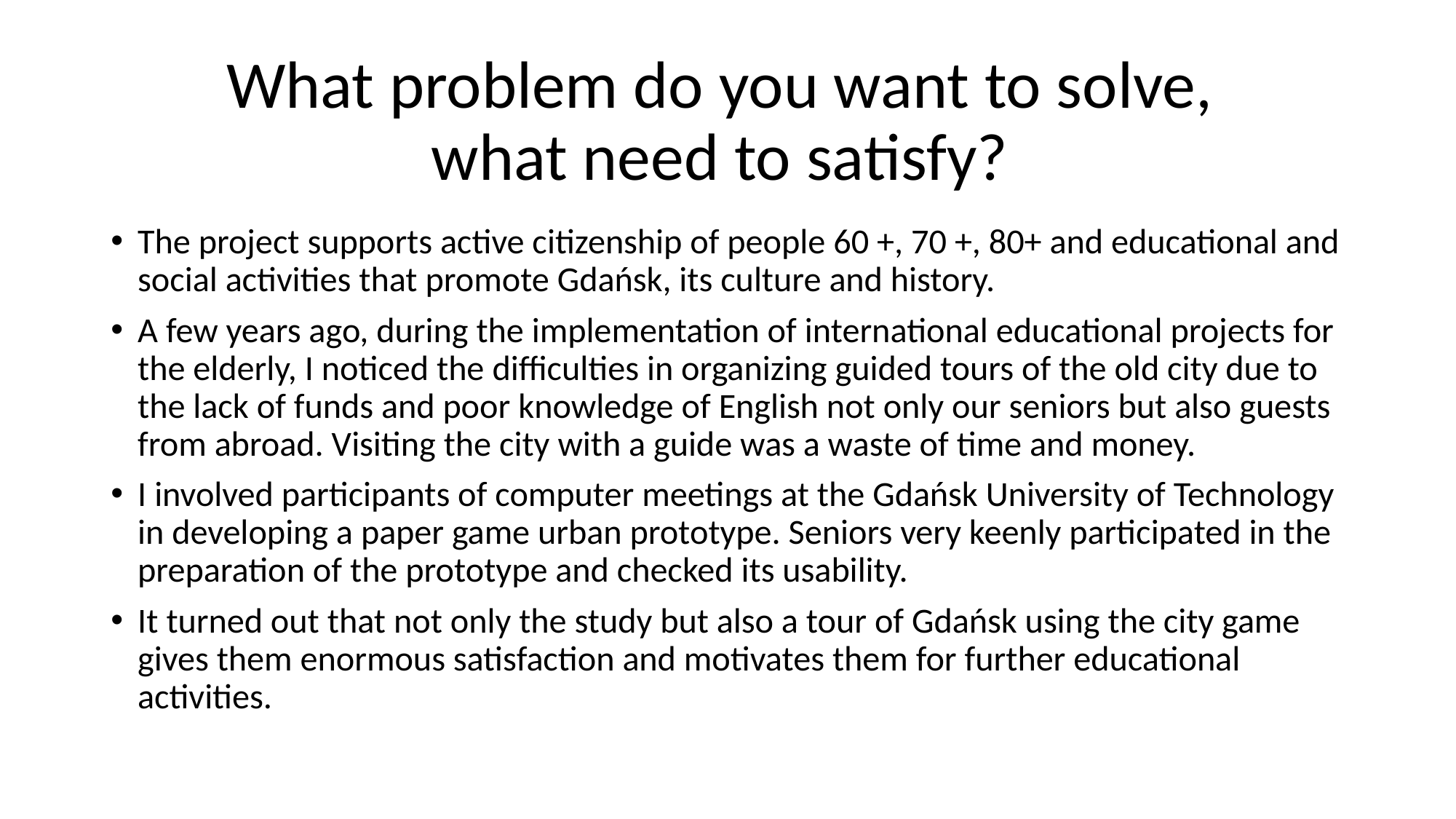

# What problem do you want to solve, what need to satisfy?
The project supports active citizenship of people 60 +, 70 +, 80+ and educational and social activities that promote Gdańsk, its culture and history.
A few years ago, during the implementation of international educational projects for the elderly, I noticed the difficulties in organizing guided tours of the old city due to the lack of funds and poor knowledge of English not only our seniors but also guests from abroad. Visiting the city with a guide was a waste of time and money.
I involved participants of computer meetings at the Gdańsk University of Technology in developing a paper game urban prototype. Seniors very keenly participated in the preparation of the prototype and checked its usability.
It turned out that not only the study but also a tour of Gdańsk using the city game gives them enormous satisfaction and motivates them for further educational activities.